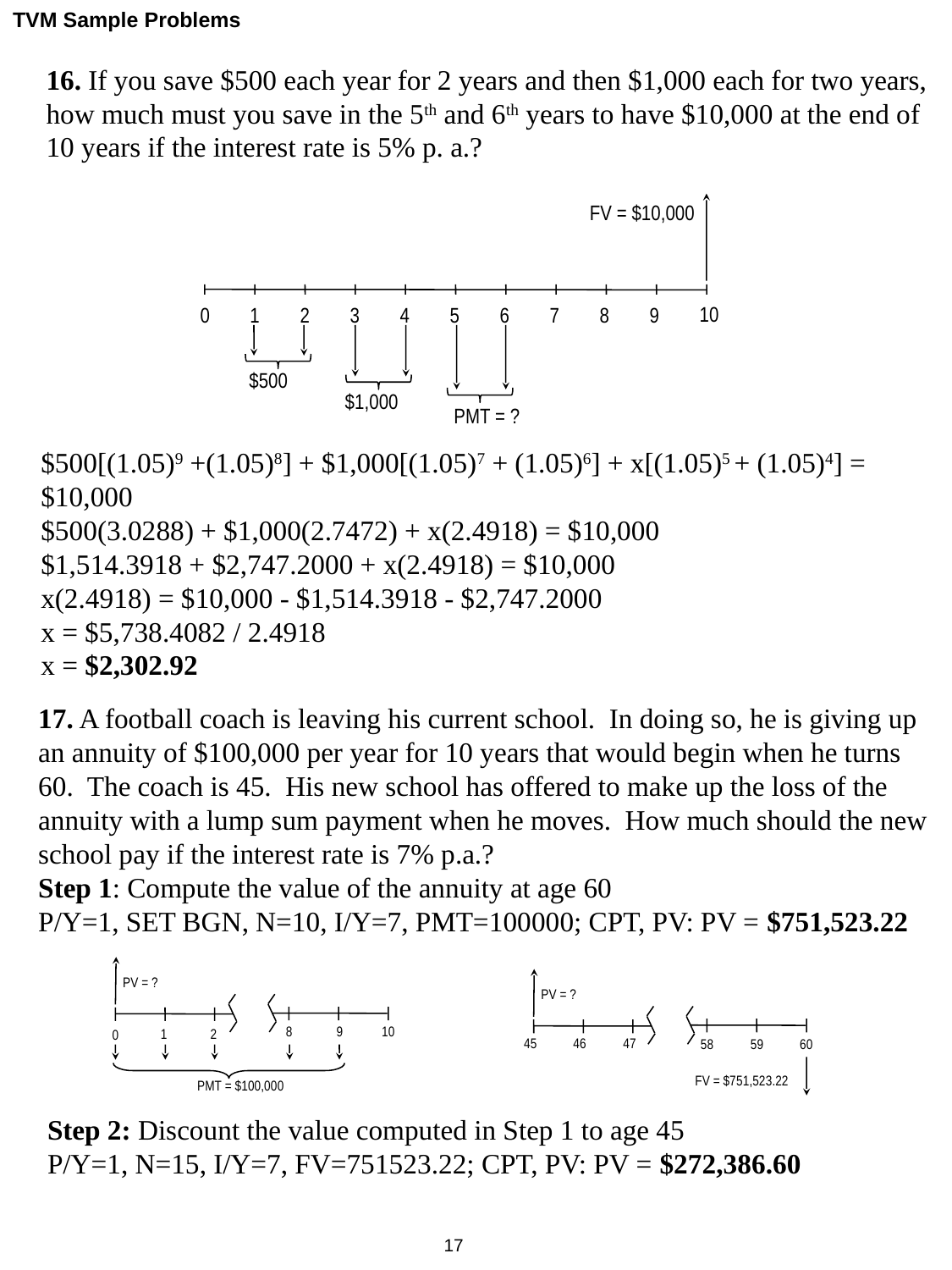

TVM Sample Problems
16. If you save $500 each year for 2 years and then $1,000 each for two years, how much must you save in the 5th and 6th years to have $10,000 at the end of 10 years if the interest rate is 5% p. a.?
FV = $10,000

10
0
1
2
3
4
5
6
7
8
9

$500

$1,000
PMT = ?
$500[(1.05)9 +(1.05)8] + $1,000[(1.05)7 + (1.05)6] + x[(1.05)5 + (1.05)4] = $10,000
$500(3.0288) + $1,000(2.7472) + x(2.4918) = $10,000
$1,514.3918 + $2,747.2000 + x(2.4918) = $10,000
x(2.4918) = $10,000 - $1,514.3918 - $2,747.2000
x = $5,738.4082 / 2.4918
x = $2,302.92
17. A football coach is leaving his current school.  In doing so, he is giving up an annuity of $100,000 per year for 10 years that would begin when he turns 60.  The coach is 45.  His new school has offered to make up the loss of the annuity with a lump sum payment when he moves.  How much should the new school pay if the interest rate is 7% p.a.?
Step 1: Compute the value of the annuity at age 60
P/Y=1, SET BGN, N=10, I/Y=7, PMT=100000; CPT, PV: PV = $751,523.22

PV = ?

8
9
10
1
2
0

PMT = $100,000

PV = ?

45
46
47
58
59
60

FV = $751,523.22
Step 2: Discount the value computed in Step 1 to age 45
P/Y=1, N=15, I/Y=7, FV=751523.22; CPT, PV: PV = $272,386.60

17